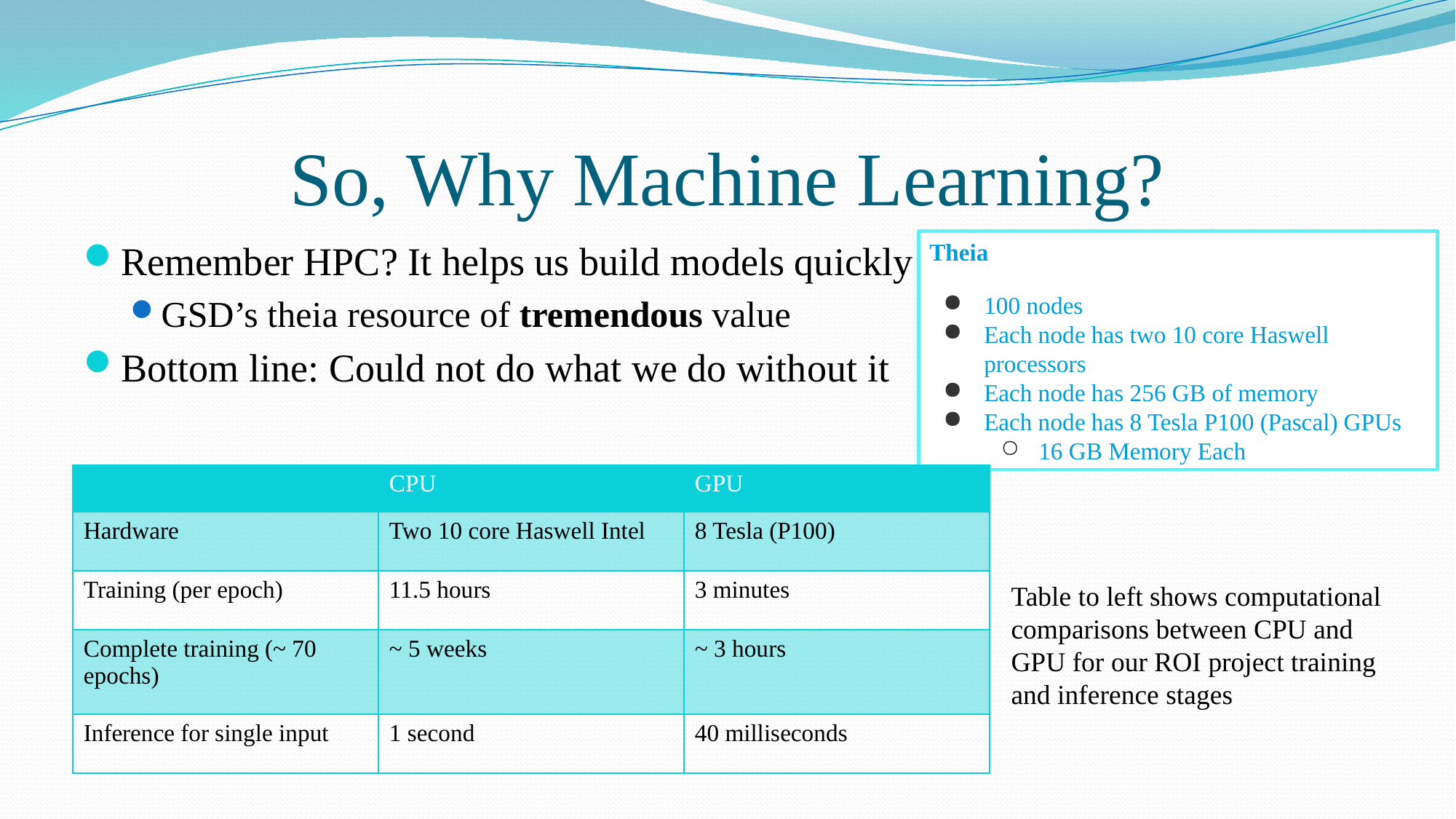

# So, Why Machine Learning?
Remember HPC? It helps us build models quickly
GSD’s theia resource of tremendous value
Bottom line: Could not do what we do without it
Theia
100 nodes
Each node has two 10 core Haswell processors
Each node has 256 GB of memory
Each node has 8 Tesla P100 (Pascal) GPUs
16 GB Memory Each
|  | CPU | GPU |
| --- | --- | --- |
| Hardware | Two 10 core Haswell Intel | 8 Tesla (P100) |
| Training (per epoch) | 11.5 hours | 3 minutes |
| Complete training (~ 70 epochs) | ~ 5 weeks | ~ 3 hours |
| Inference for single input | 1 second | 40 milliseconds |
Table to left shows computational comparisons between CPU and GPU for our ROI project training and inference stages